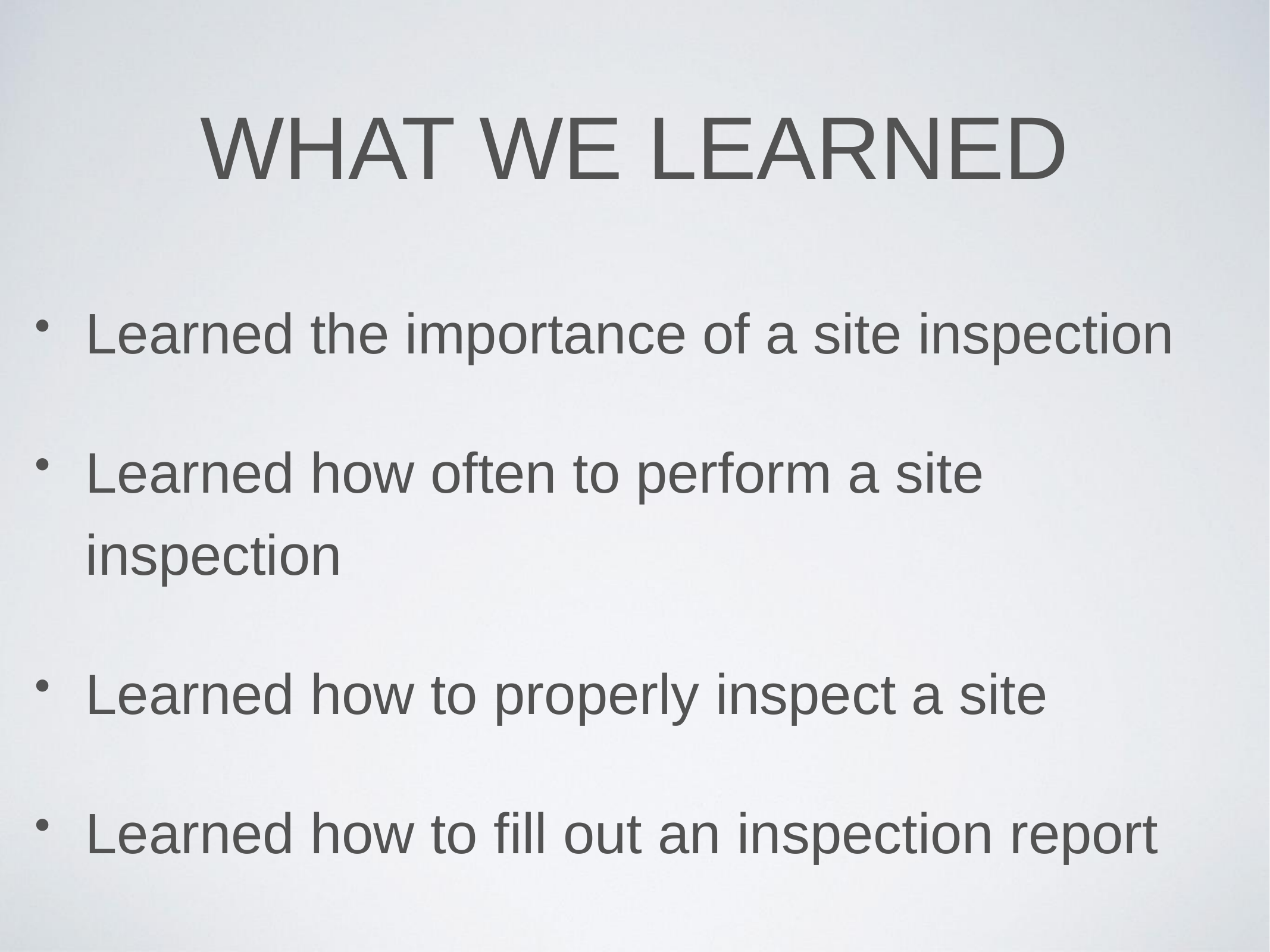

# What we Learned
Learned the importance of a site inspection
Learned how often to perform a site inspection
Learned how to properly inspect a site
Learned how to fill out an inspection report